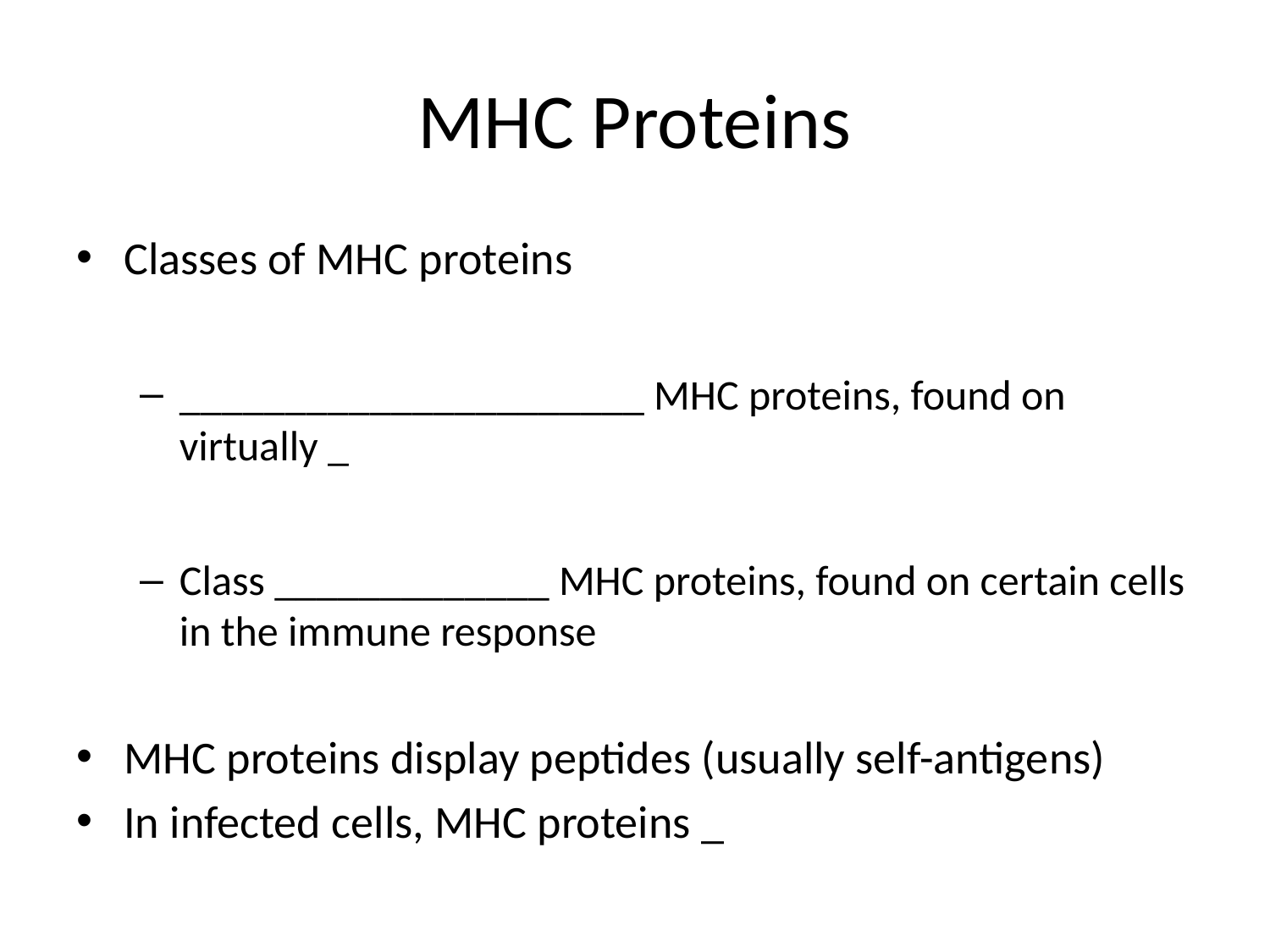

# MHC Proteins
Classes of MHC proteins

______________________ MHC proteins, found on virtually _

Class _____________ MHC proteins, found on certain cells in the immune response

MHC proteins display peptides (usually self-antigens)
In infected cells, MHC proteins _